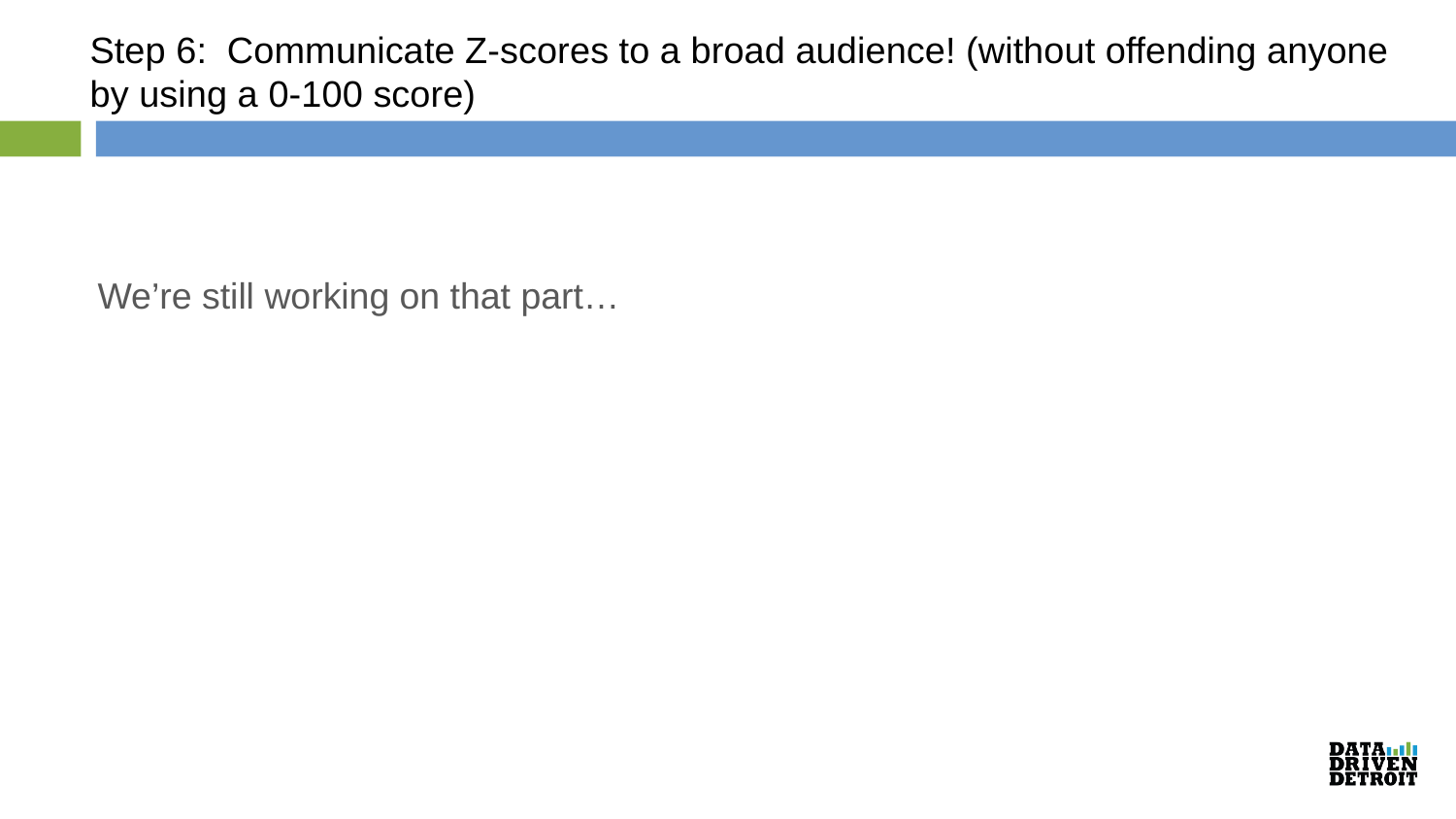

# Step 6:  Communicate Z-scores to a broad audience! (without offending anyone by using a 0-100 score)

We’re still working on that part…